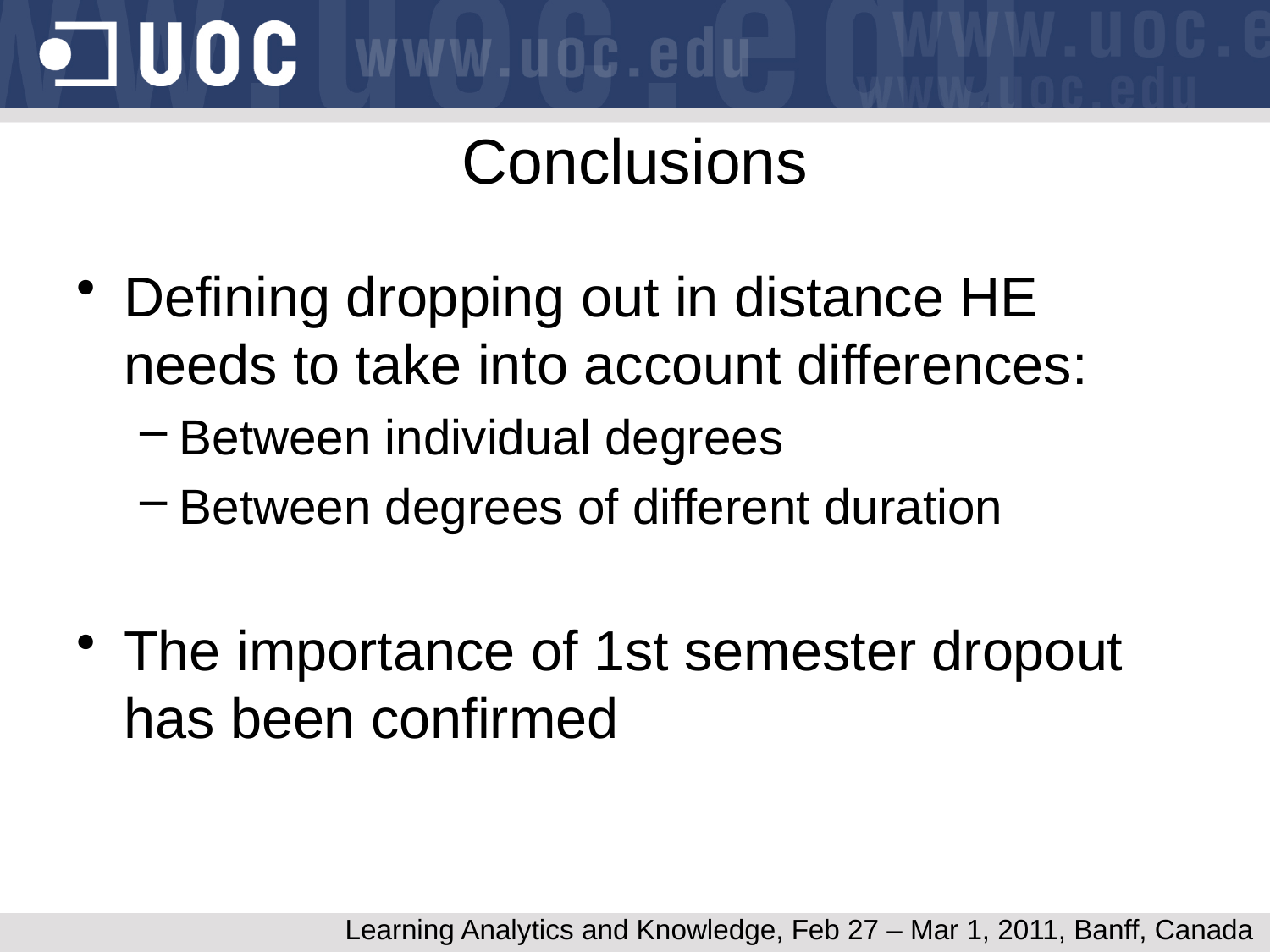

# Conclusions
Defining dropping out in distance HE needs to take into account differences:
Between individual degrees
Between degrees of different duration

The importance of 1st semester dropout has been confirmed
Learning Analytics and Knowledge, Feb 27 – Mar 1, 2011, Banff, Canada